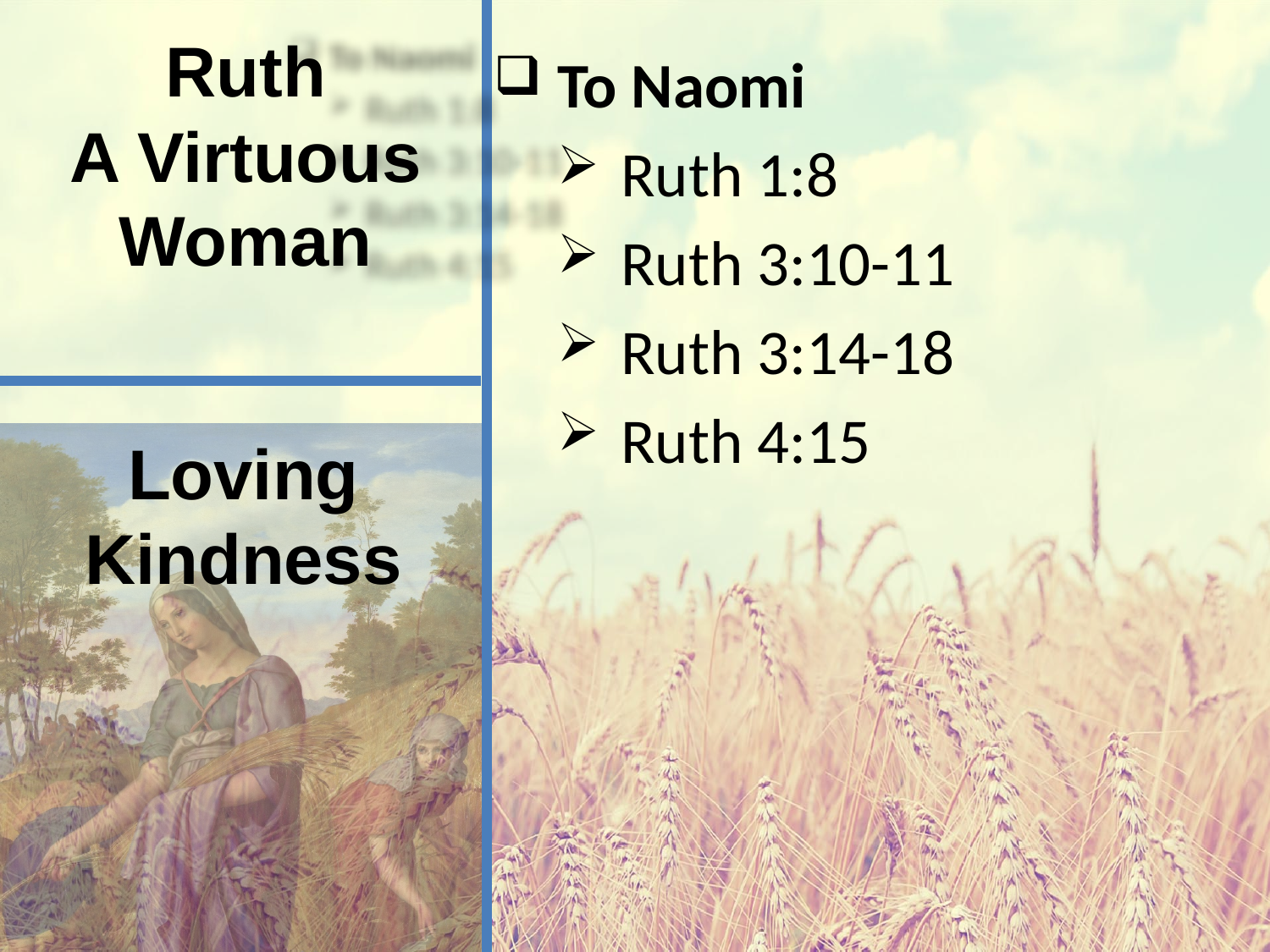

# Ruth A Virtuous Woman
To Naomi
Ruth 1:8
Ruth 3:10-11
Ruth 3:14-18
Ruth 4:15
Loving Kindness